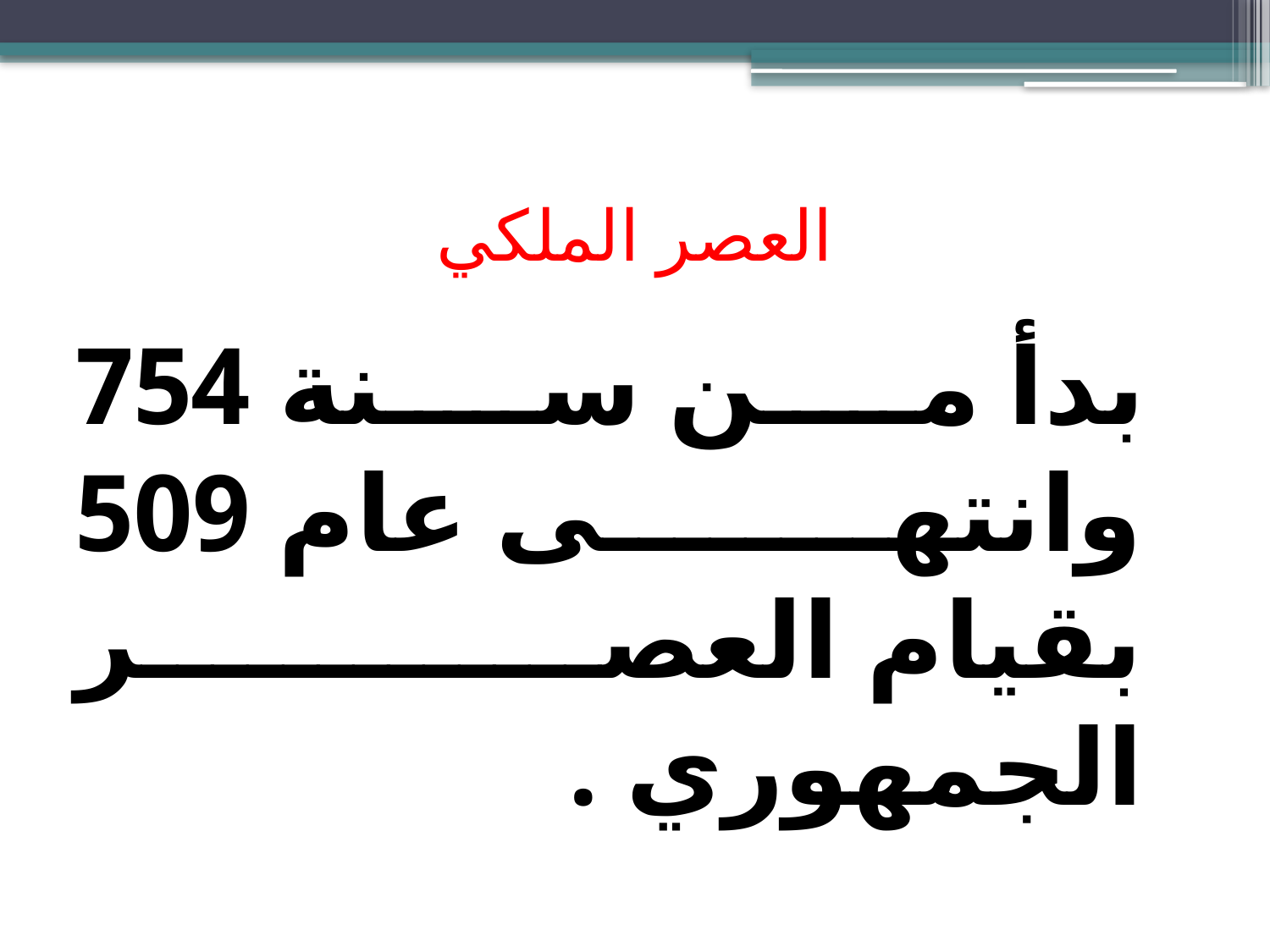

# العصر الملكي
  بدأ من سنة 754 وانتهى عام 509 بقيام العصر الجمهوري .